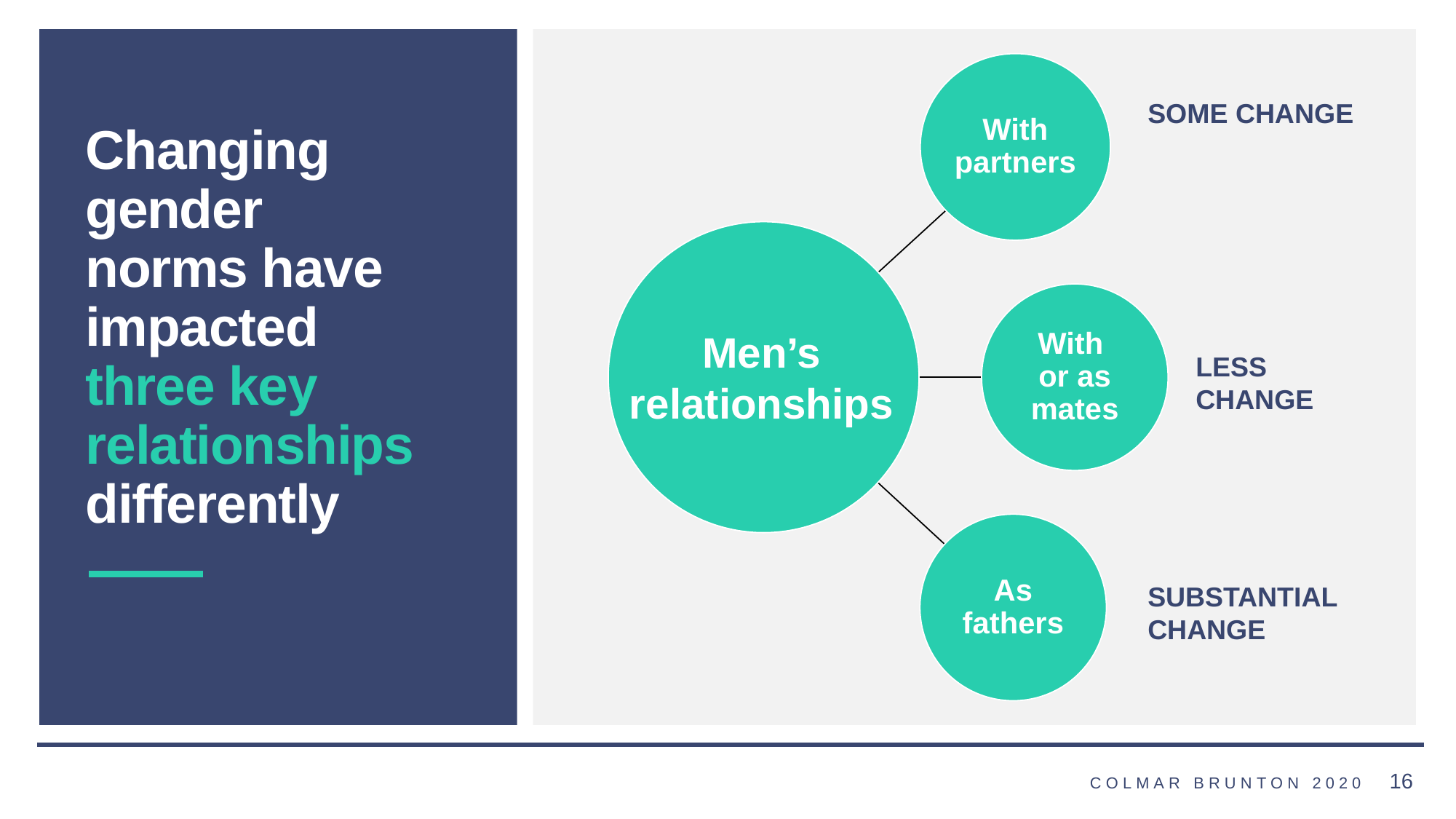

Changing gender norms have impacted  three key relationships differently
With partners
With
or as mates
As fathers
SOME CHANGE
Men’s relationships
LESS CHANGE
SUBSTANTIAL CHANGE